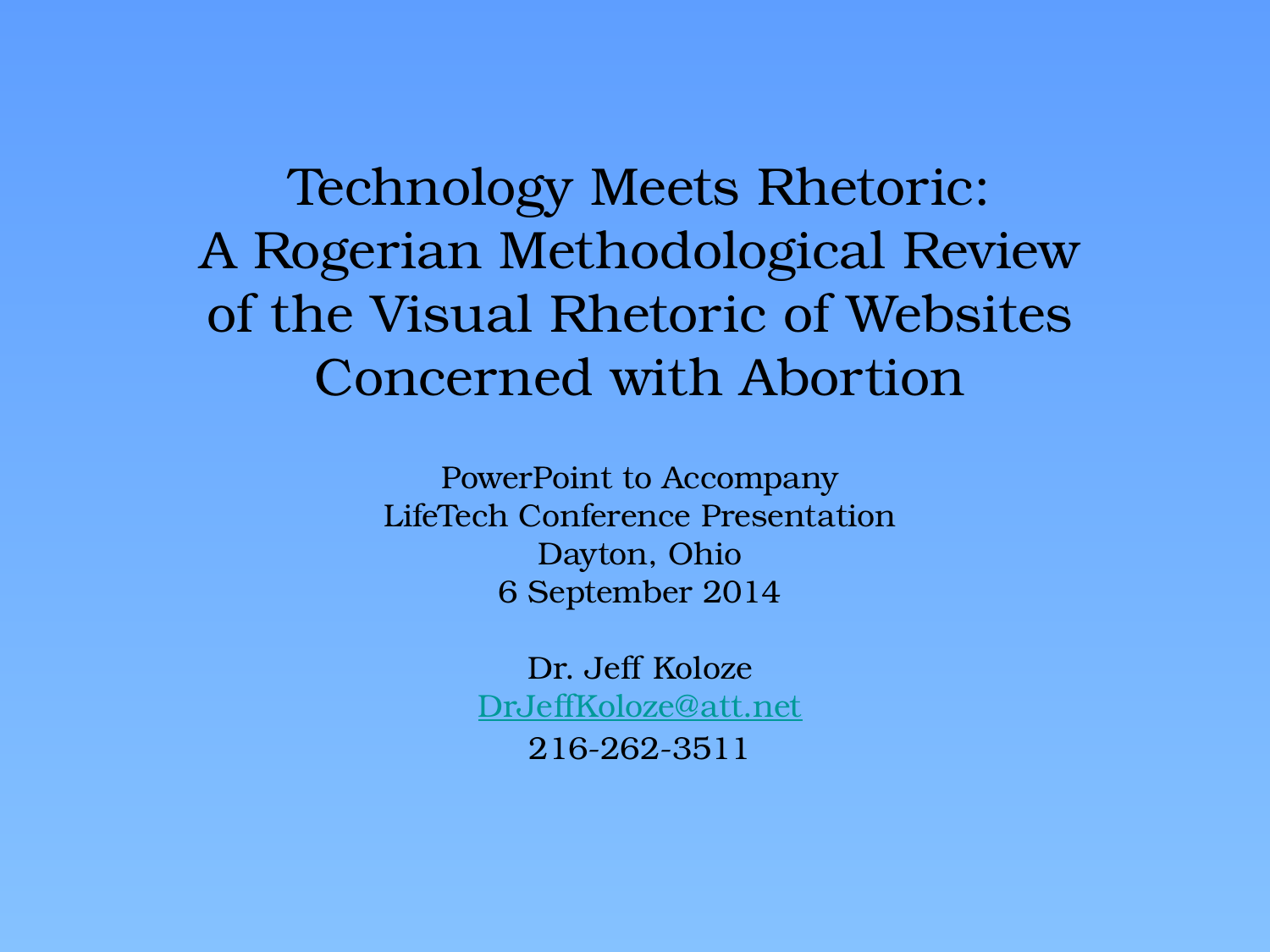

# Technology Meets Rhetoric: A Rogerian Methodological Review of the Visual Rhetoric of Websites Concerned with Abortion PowerPoint to Accompany LifeTech Conference Presentation Dayton, Ohio 6 September 2014 Dr. Jeff Koloze DrJeffKoloze@att.net 216-262-3511